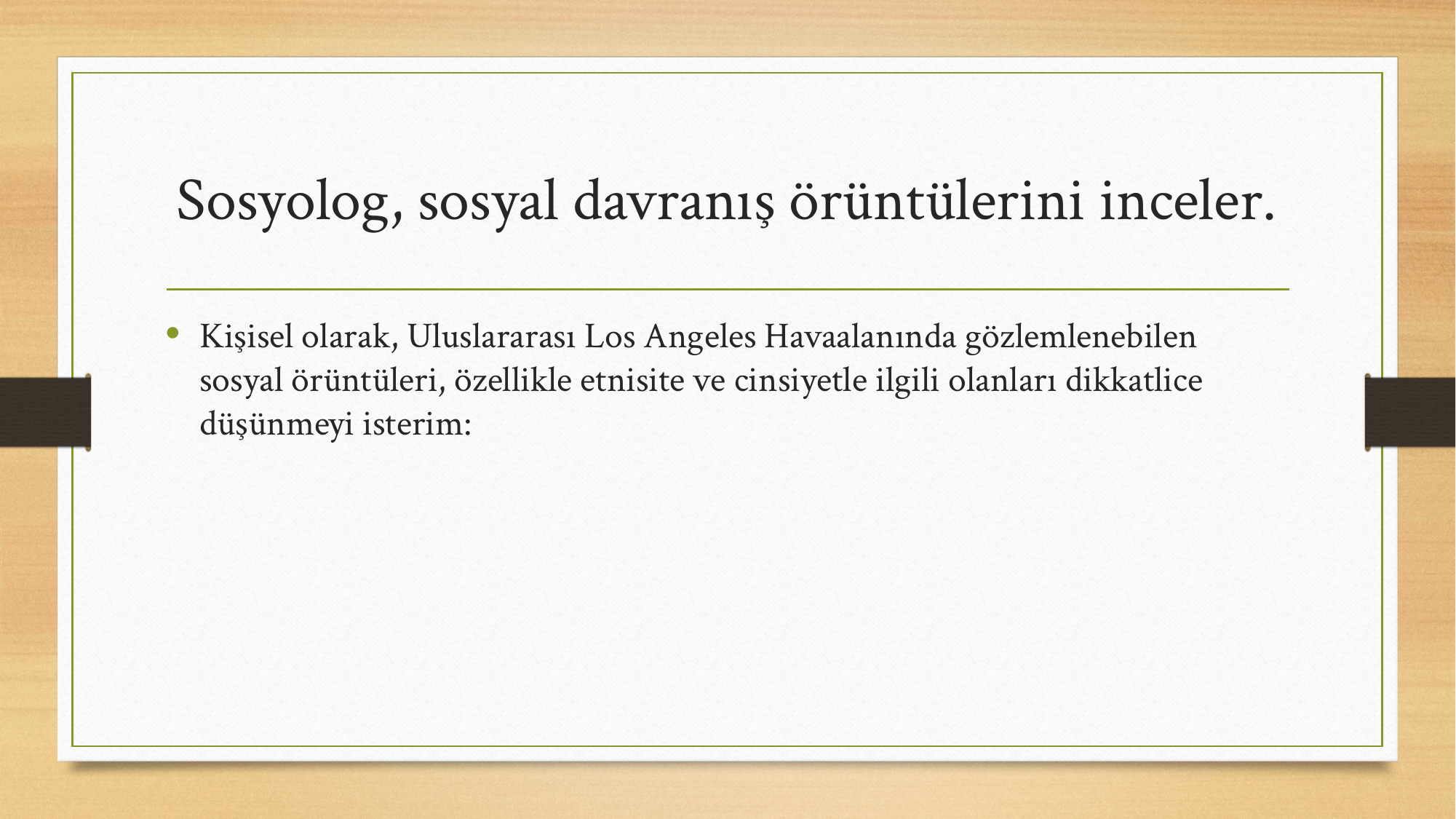

# Sosyolog, sosyal davranış örüntülerini inceler.
Kişisel olarak, Uluslararası Los Angeles Havaalanında gözlemlenebilen sosyal örüntüleri, özellikle etnisite ve cinsiyetle ilgili olanları dikkatlice düşünmeyi isterim: